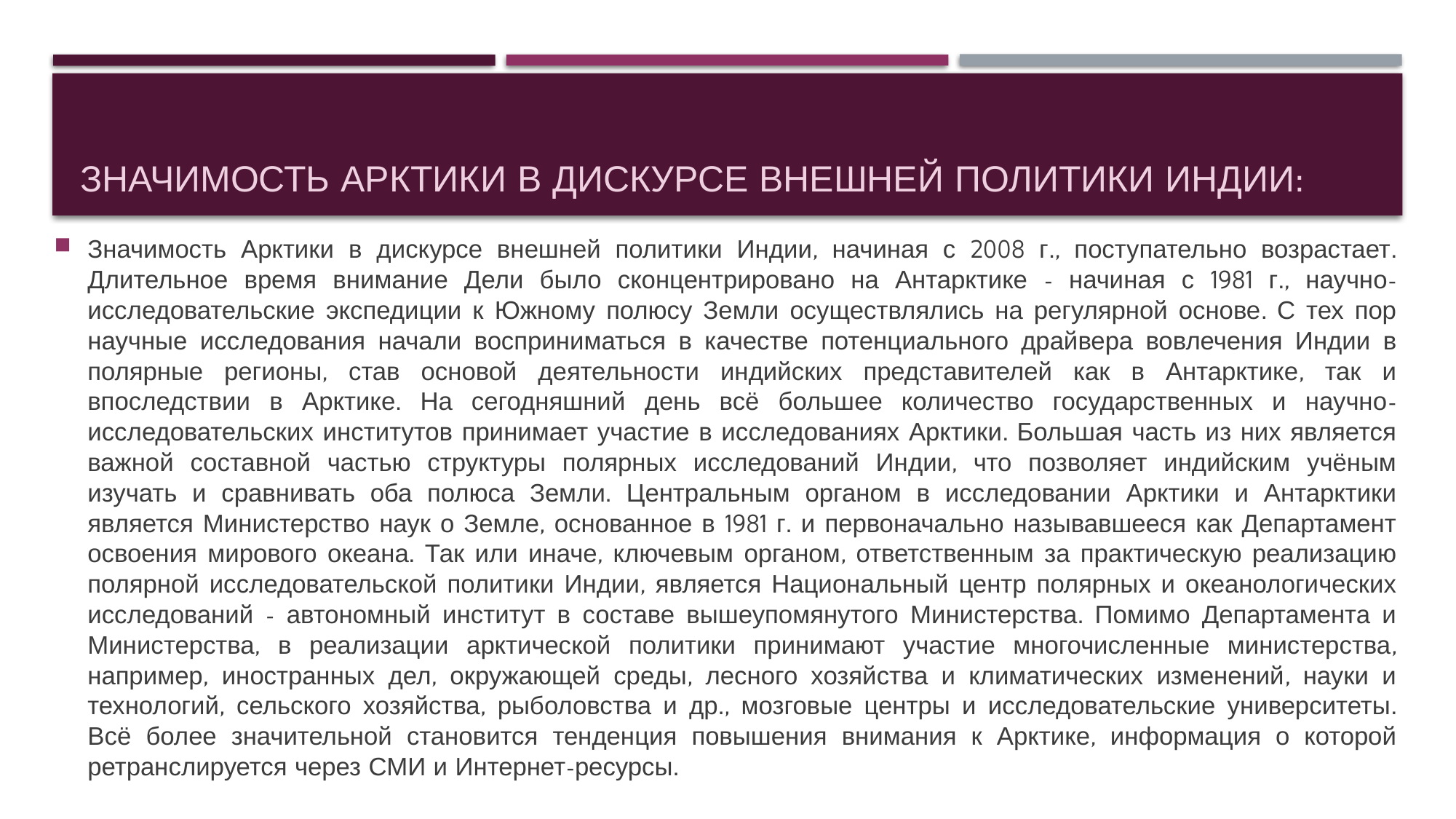

# Значимость Арктики в дискурсе внешней политики Индии:
Значимость Арктики в дискурсе внешней политики Индии, начиная с 2008 г., поступательно возрастает. Длительное время внимание Дели было сконцентрировано на Антарктике - начиная с 1981 г., научно-исследовательские экспедиции к Южному полюсу Земли осуществлялись на регулярной основе. С тех пор научные исследования начали восприниматься в качестве потенциального драйвера вовлечения Индии в полярные регионы, став основой деятельности индийских представителей как в Антарктике, так и впоследствии в Арктике. На сегодняшний день всё большее количество государственных и научно-исследовательских институтов принимает участие в исследованиях Арктики. Большая часть из них является важной составной частью структуры полярных исследований Индии, что позволяет индийским учёным изучать и сравнивать оба полюса Земли. Центральным органом в исследовании Арктики и Антарктики является Министерство наук о Земле, основанное в 1981 г. и первоначально называвшееся как Департамент освоения мирового океана. Так или иначе, ключевым органом, ответственным за практическую реализацию полярной исследовательской политики Индии, является Национальный центр полярных и океанологических исследований - автономный институт в составе вышеупомянутого Министерства. Помимо Департамента и Министерства, в реализации арктической политики принимают участие многочисленные министерства, например, иностранных дел, окружающей среды, лесного хозяйства и климатических изменений, науки и технологий, сельского хозяйства, рыболовства и др., мозговые центры и исследовательские университеты. Всё более значительной становится тенденция повышения внимания к Арктике, информация о которой ретранслируется через СМИ и Интернет-ресурсы.